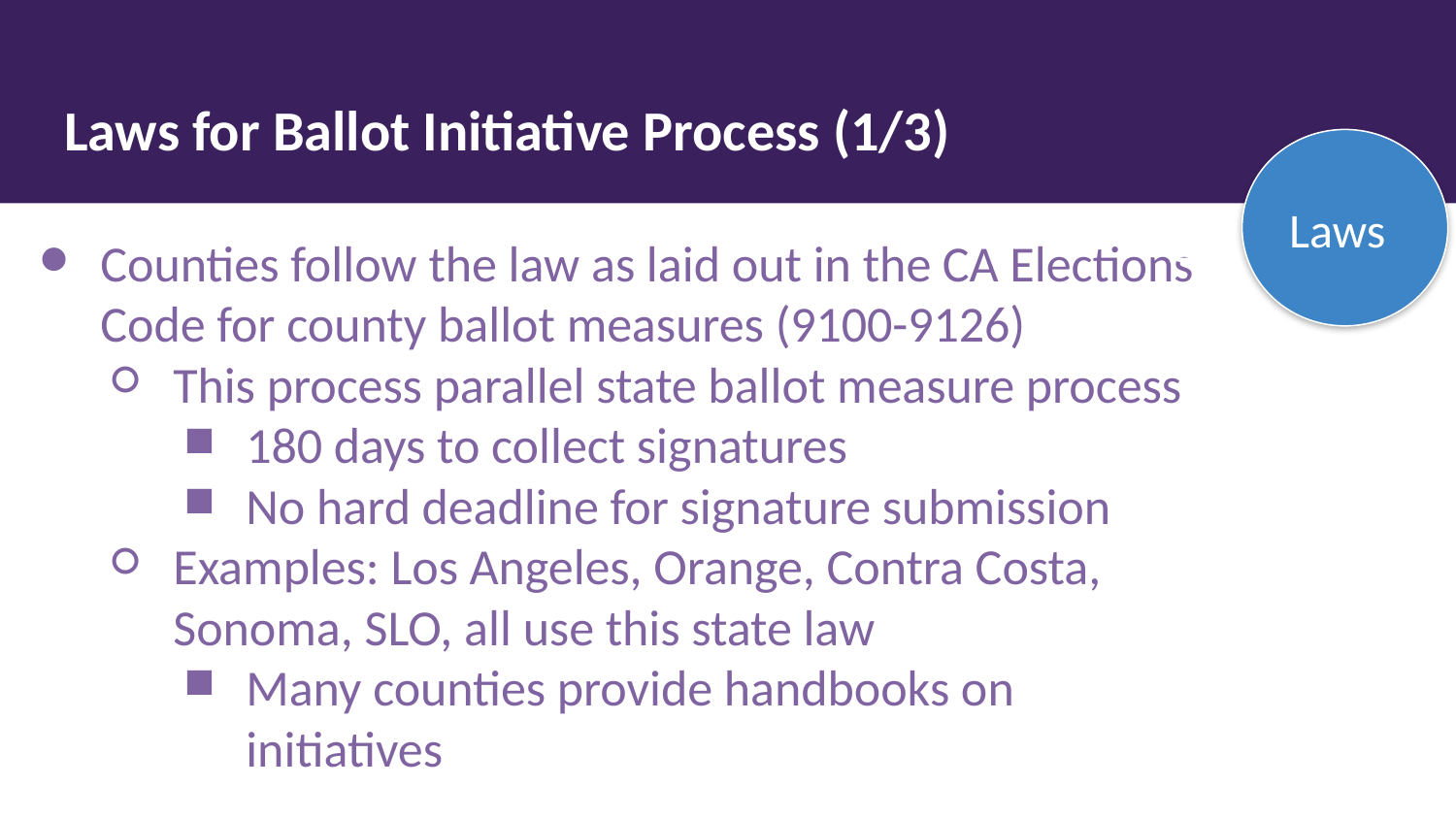

# Laws for Ballot Initiative Process (1/3)

Goals
Goals
Laws
Counties follow the law as laid out in the CA Elections Code for county ballot measures (9100-9126)
This process parallel state ballot measure process
180 days to collect signatures
No hard deadline for signature submission
Examples: Los Angeles, Orange, Contra Costa, Sonoma, SLO, all use this state law
Many counties provide handbooks on initiatives